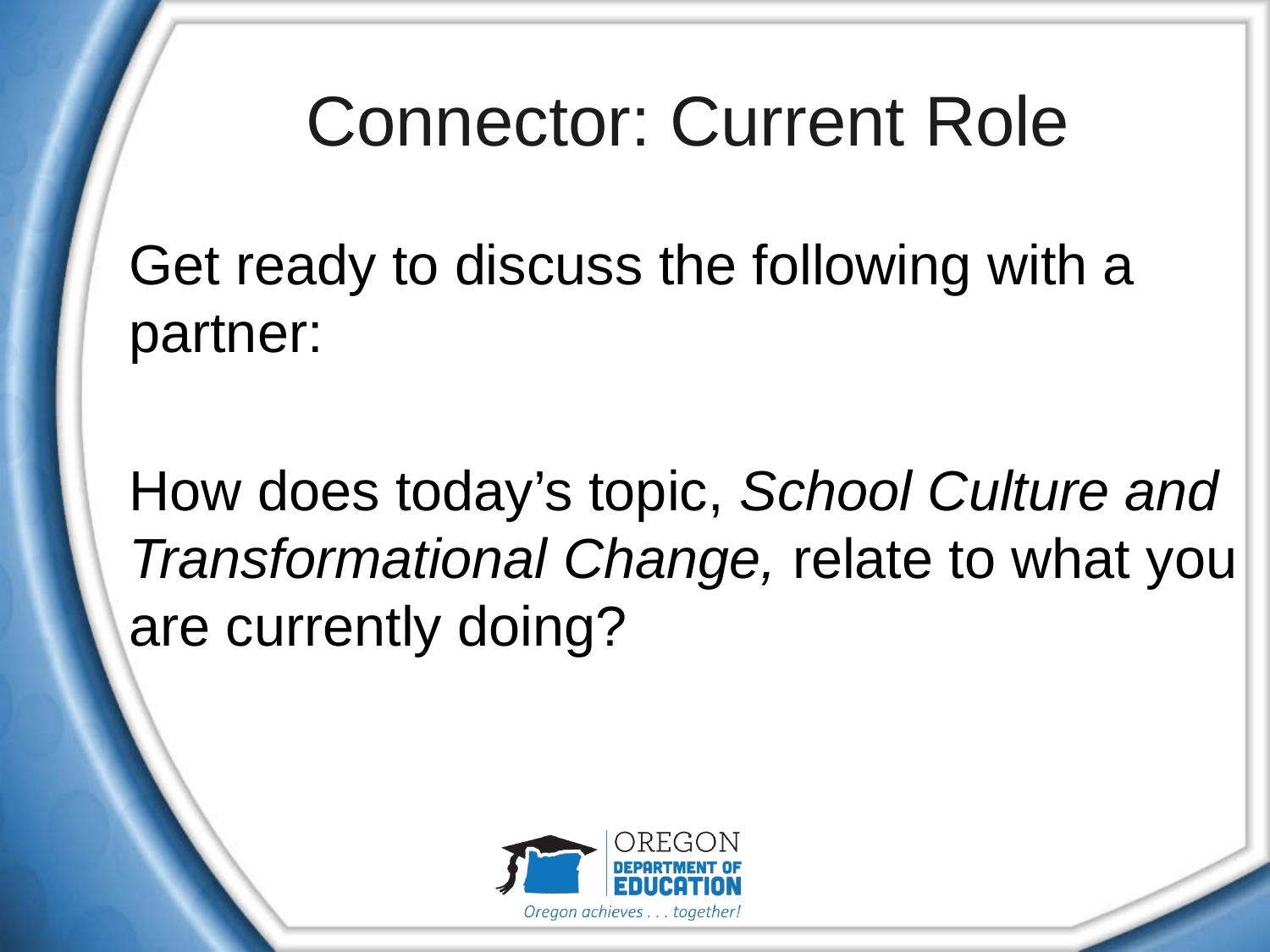

# Connector: Current Role
Get ready to discuss the following with a partner:

How does today’s topic, School Culture and Transformational Change, relate to what you are currently doing?